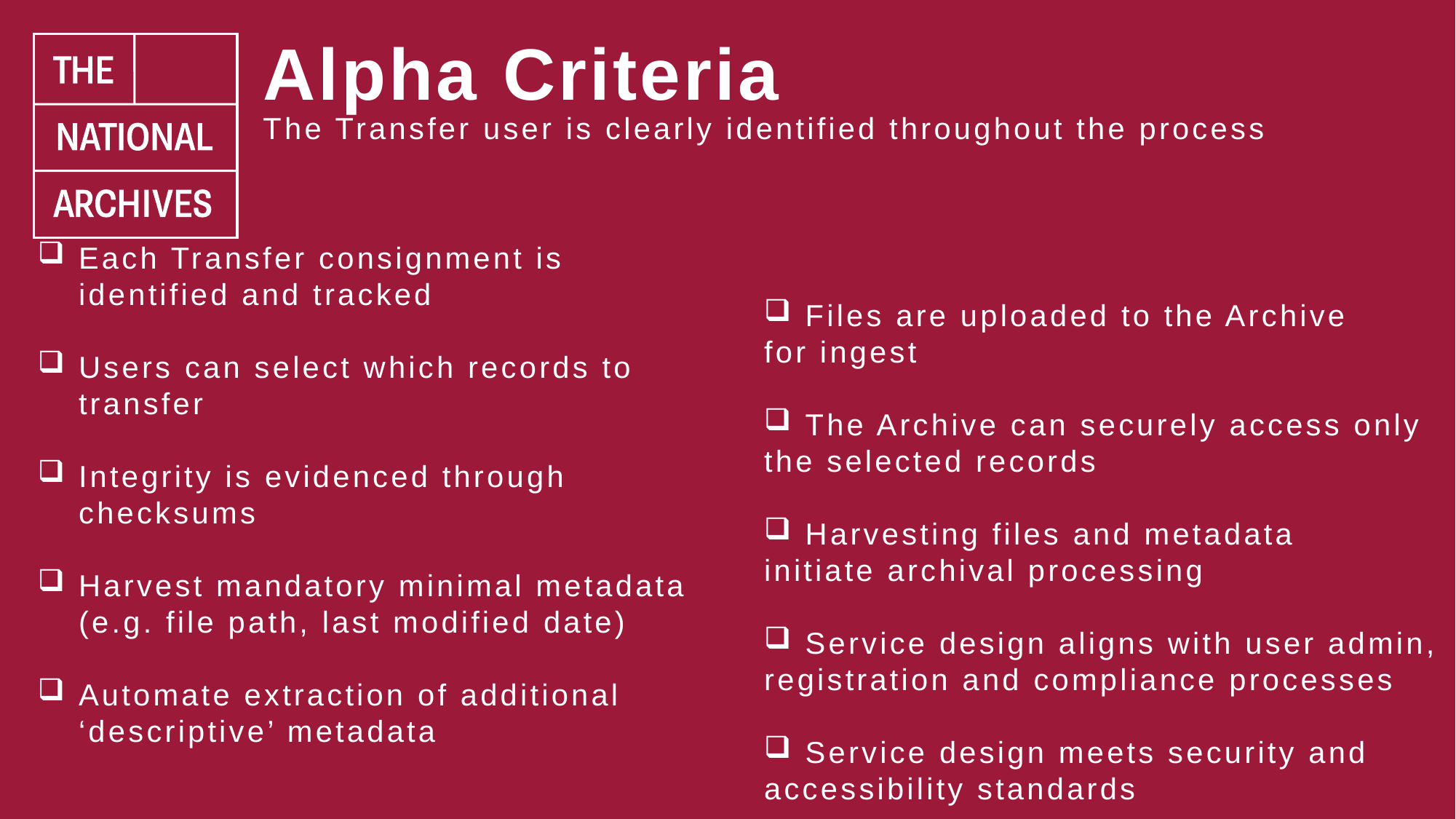

# Alpha Criteria The Transfer user is clearly identified throughout the process

Each Transfer consignment is identified and tracked

Users can select which records to transfer

Integrity is evidenced through checksums

Harvest mandatory minimal metadata (e.g. file path, last modified date)

Automate extraction of additional ‘descriptive’ metadata

Files are uploaded to the Archive
for ingest

The Archive can securely access only
the selected records

Harvesting files and metadata
initiate archival processing

Service design aligns with user admin,
registration and compliance processes

Service design meets security and
accessibility standards